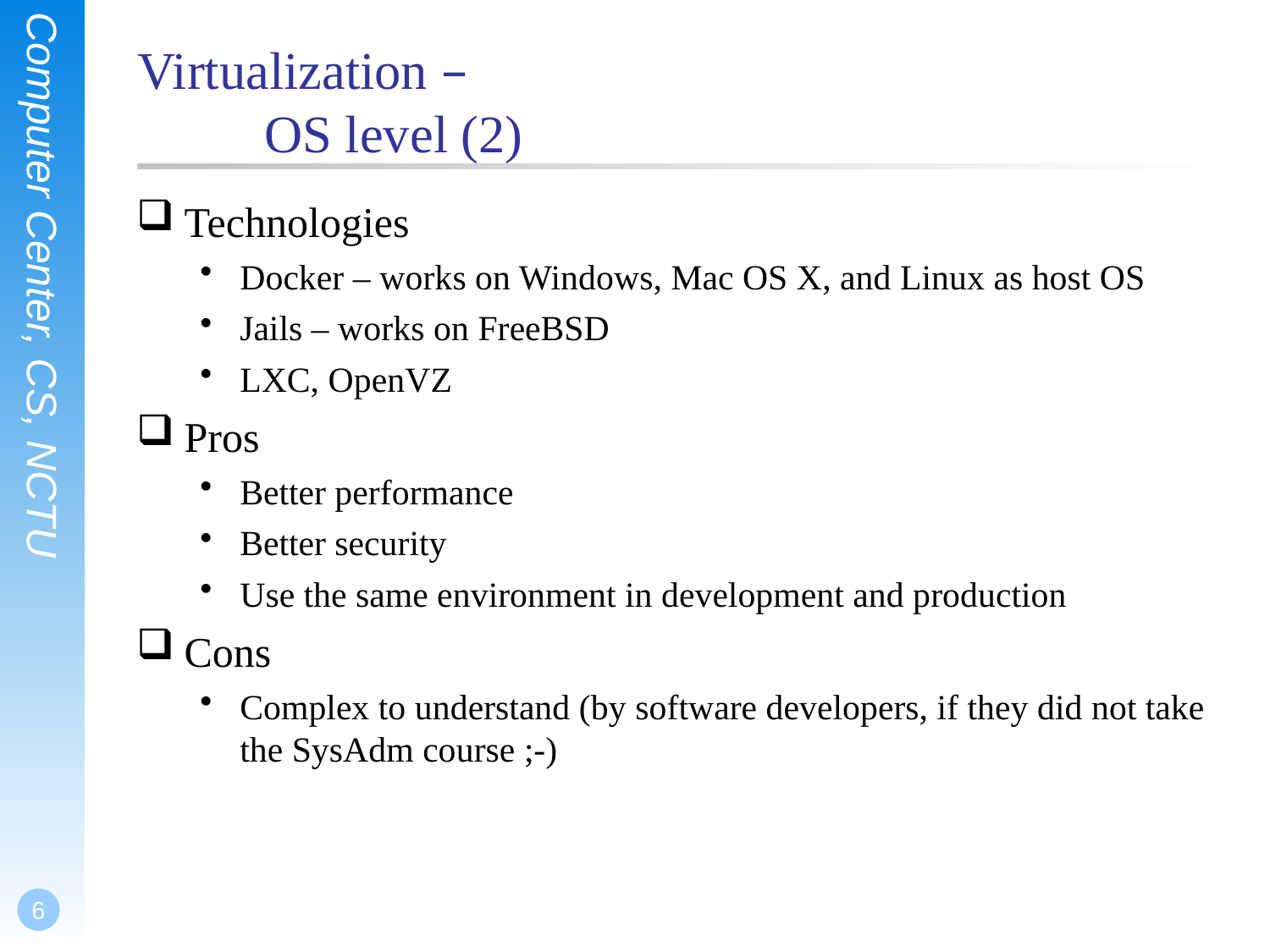

# Virtualization – OS level (2)
Technologies
Docker – works on Windows, Mac OS X, and Linux as host OS
Jails – works on FreeBSD
LXC, OpenVZ
Pros
Better performance
Better security
Use the same environment in development and production
Cons
Complex to understand (by software developers, if they did not take the SysAdm course ;-)